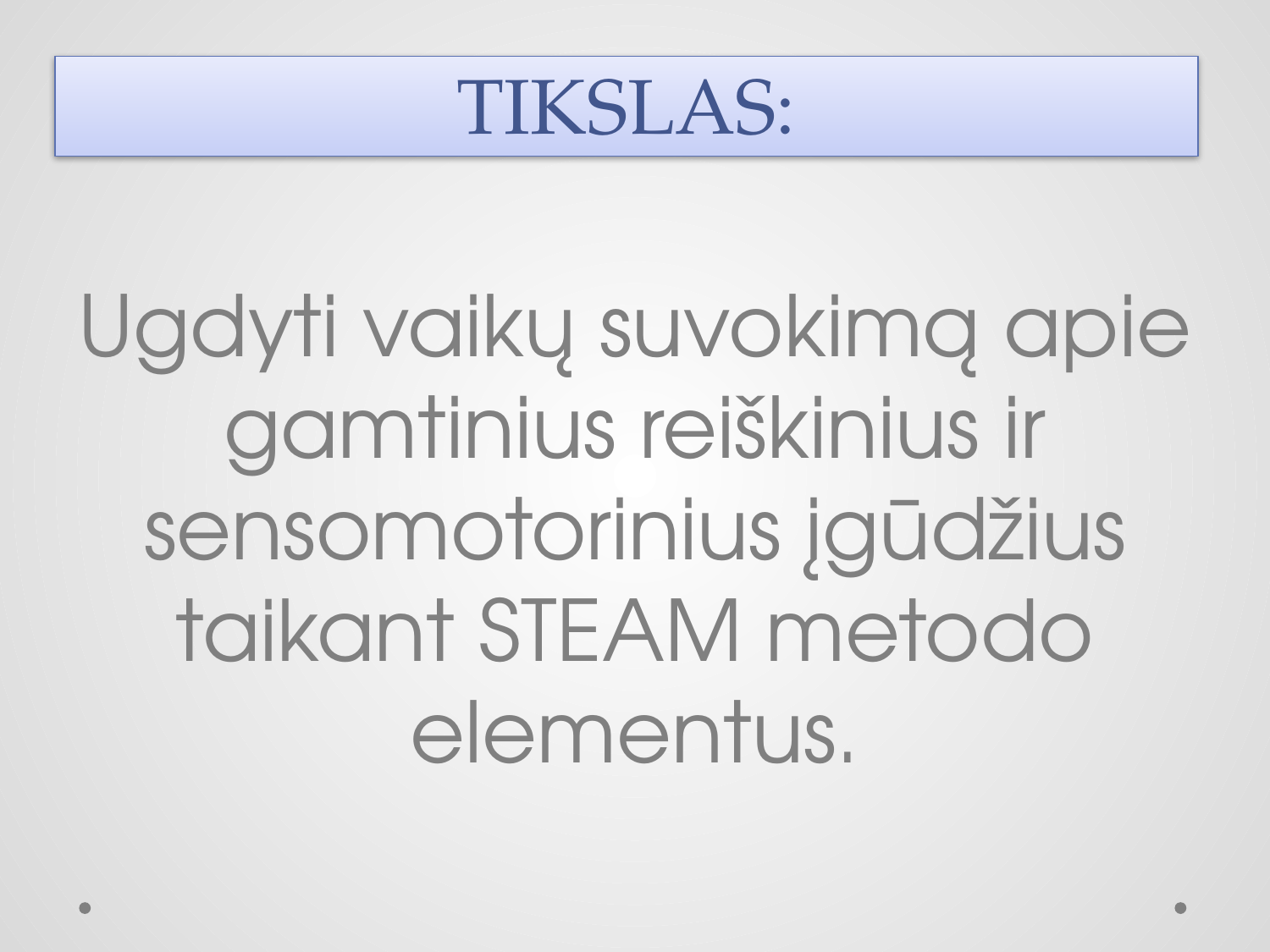

# TIKSLAS:
Ugdyti vaikų suvokimą apie gamtinius reiškinius ir sensomotorinius įgūdžius taikant STEAM metodo elementus.